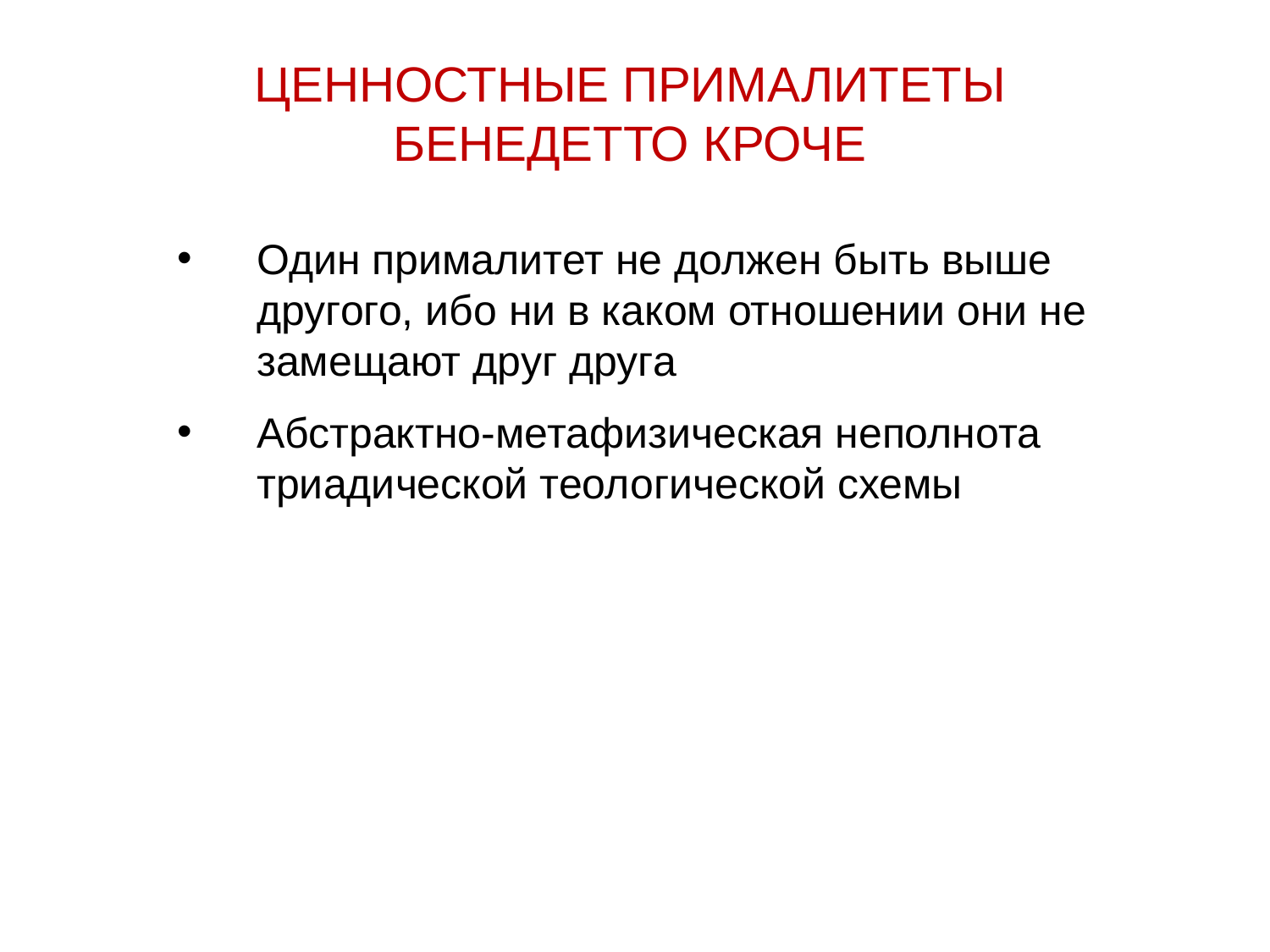

ЦЕННОСТНЫЕ ПРИМАЛИТЕТЫ
БЕНЕДЕТТО КРОЧЕ

Один прималитет не должен быть выше другого, ибо ни в каком отношении они не замещают друг друга
Абстрактно-метафизическая неполнота триадической теологической схемы

10